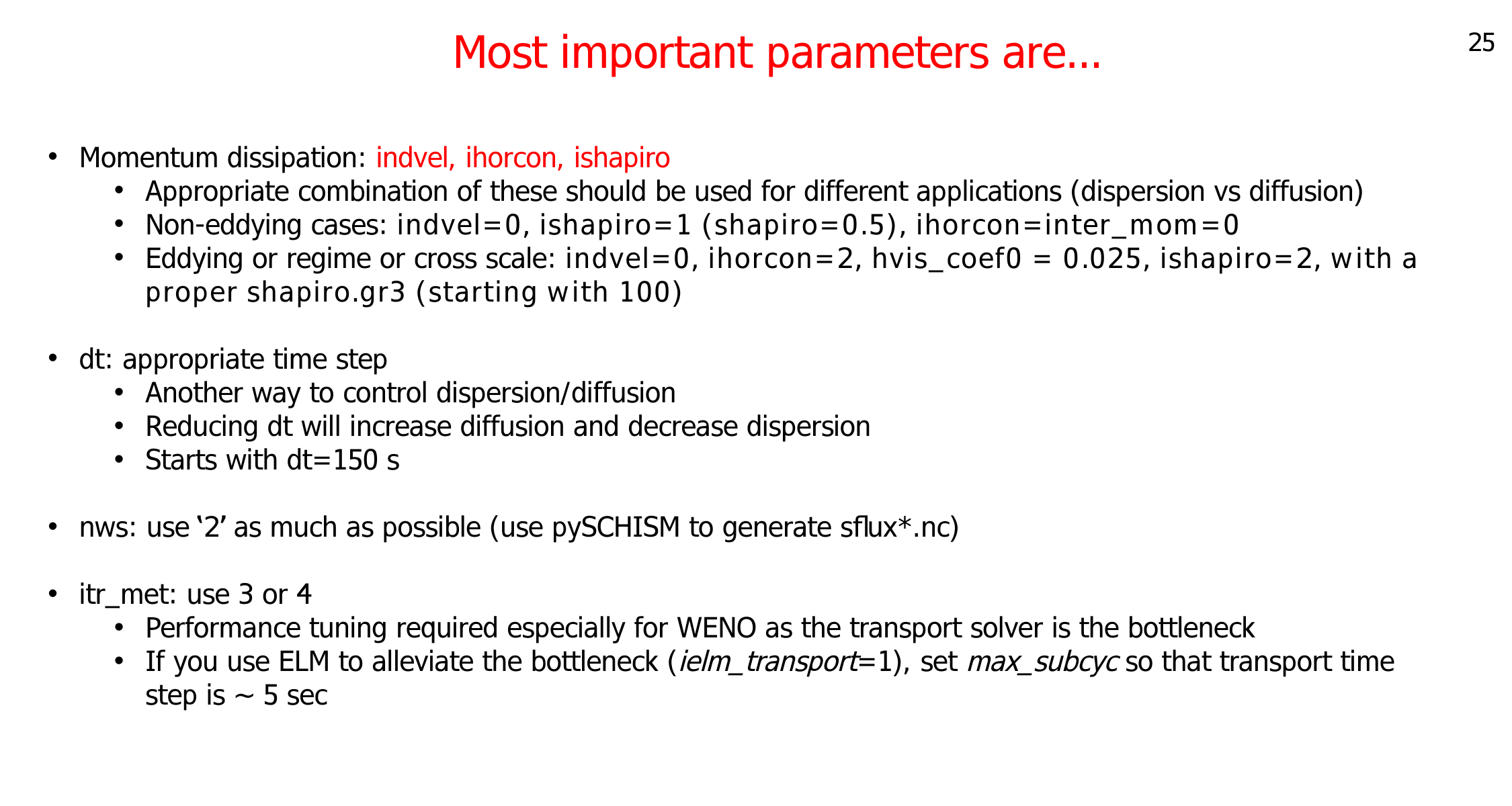

25
# Most important parameters are…
Momentum dissipation: indvel, ihorcon, ishapiro
Appropriate combination of these should be used for different applications (dispersion vs diffusion)
Non-eddying cases: indvel=0, ishapiro=1 (shapiro=0.5), ihorcon=inter_mom=0
Eddying or regime or cross scale: indvel=0, ihorcon=2, hvis_coef0 = 0.025, ishapiro=2, with a proper shapiro.gr3 (starting with 100)

dt: appropriate time step
Another way to control dispersion/diffusion
Reducing dt will increase diffusion and decrease dispersion
Starts with dt=150 s

nws: use ‘2’ as much as possible (use pySCHISM to generate sflux*.nc)

itr_met: use 3 or 4
Performance tuning required especially for WENO as the transport solver is the bottleneck
If you use ELM to alleviate the bottleneck (ielm_transport=1), set max_subcyc so that transport time step is ~ 5 sec